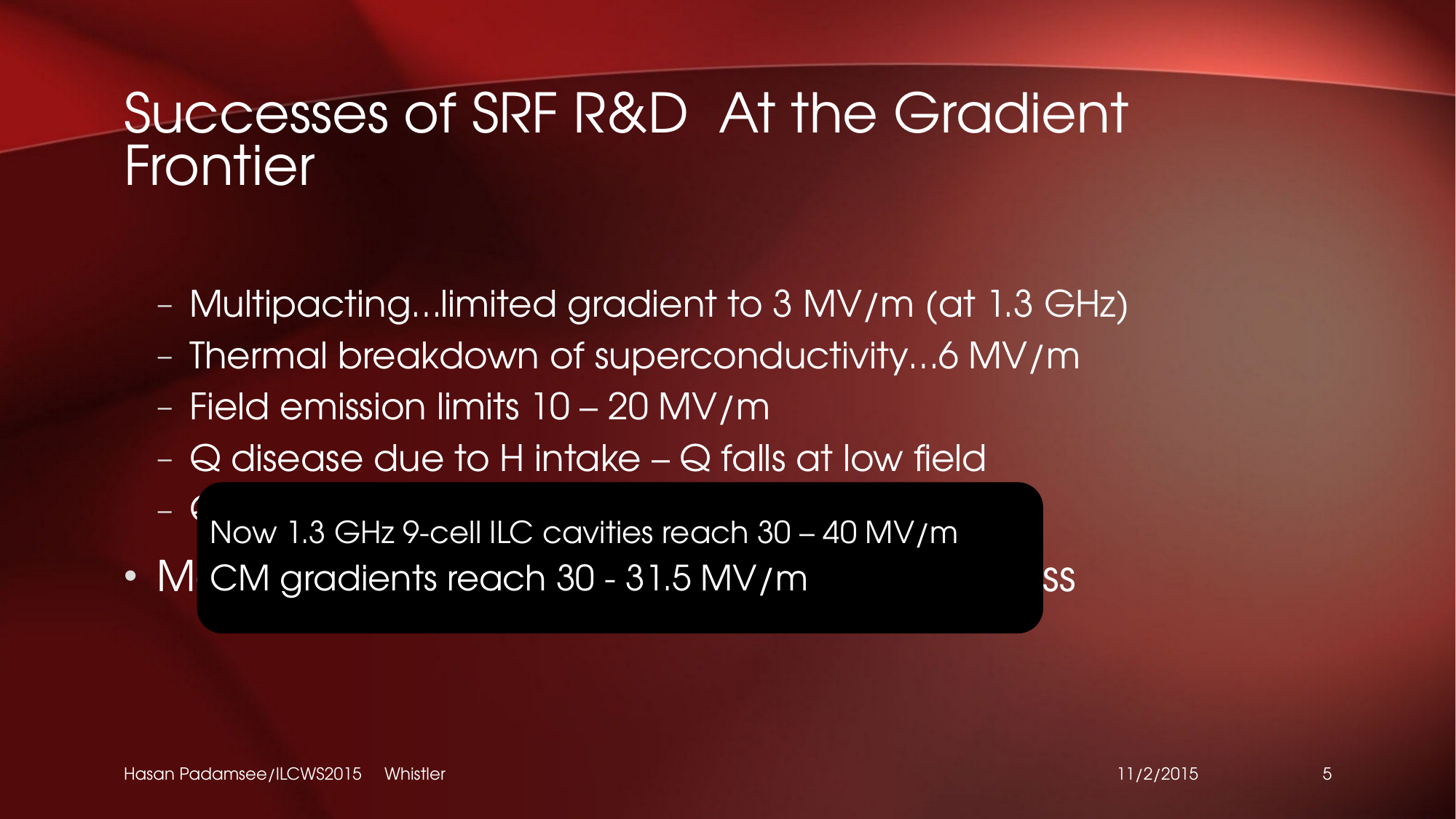

# Successes of SRF R&D  At the Gradient Frontier

Multipacting…limited gradient to 3 MV/m (at 1.3 GHz)
Thermal breakdown of superconductivity…6 MV/m
Field emission limits 10 – 20 MV/m
Q disease due to H intake – Q falls at low field
Q-drop at high fields – 25 MV/m
Major applications at each stage of progress

Now 1.3 GHz 9-cell ILC cavities reach 30 – 40 MV/m
CM gradients reach 30 - 31.5 MV/m
Hasan Padamsee/ILCWS2015     Whistler
11/2/2015
5